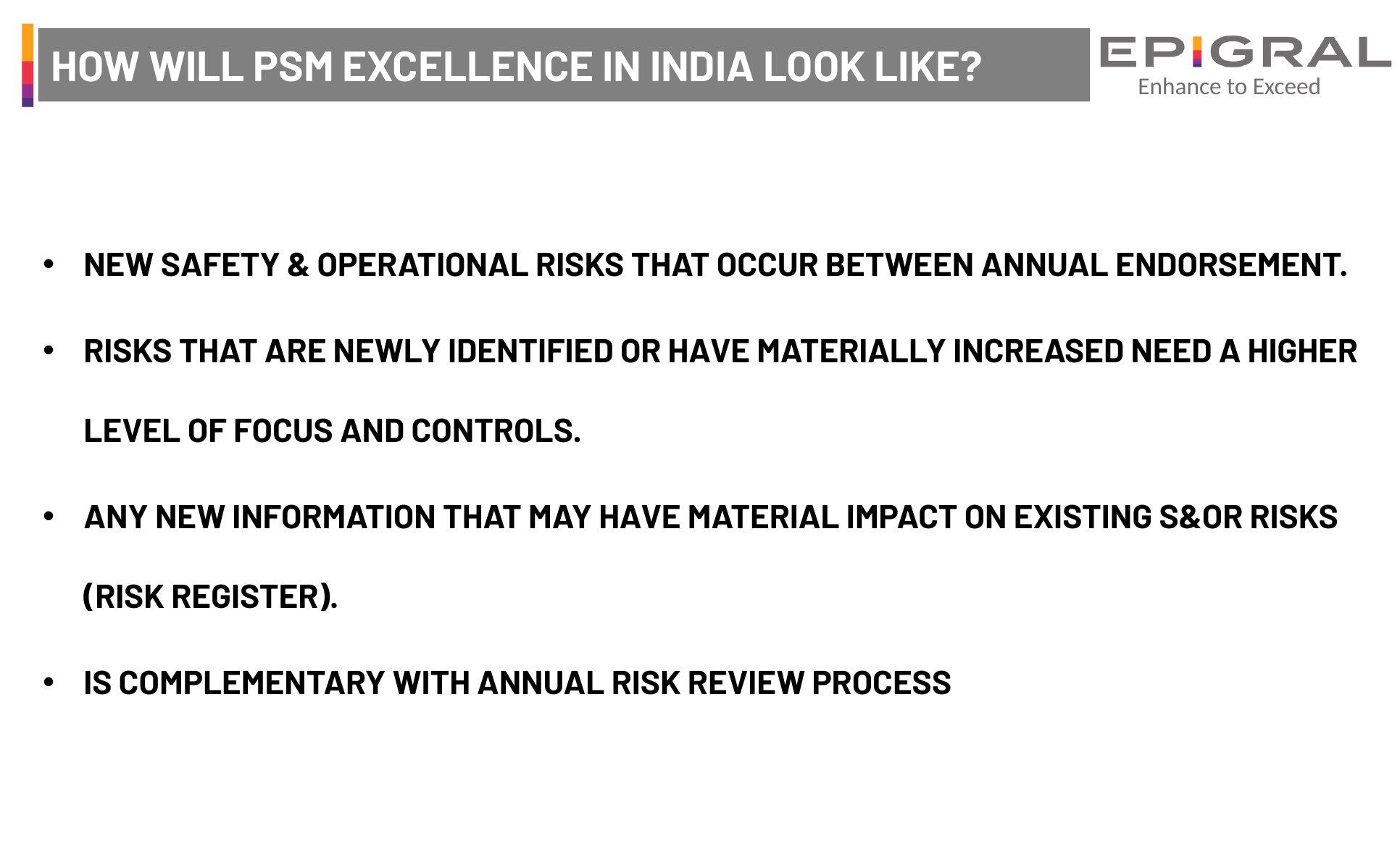

HOW WILL PSM EXCELLENCE IN INDIA LOOK LIKE?

NEW SAFETY & OPERATIONAL RISKS THAT OCCUR BETWEEN ANNUAL ENDORSEMENT.
RISKS THAT ARE NEWLY IDENTIFIED OR HAVE MATERIALLY INCREASED NEED A HIGHER LEVEL OF FOCUS AND CONTROLS.
ANY NEW INFORMATION THAT MAY HAVE MATERIAL IMPACT ON EXISTING S&OR RISKS (RISK REGISTER).
IS COMPLEMENTARY WITH ANNUAL RISK REVIEW PROCESS